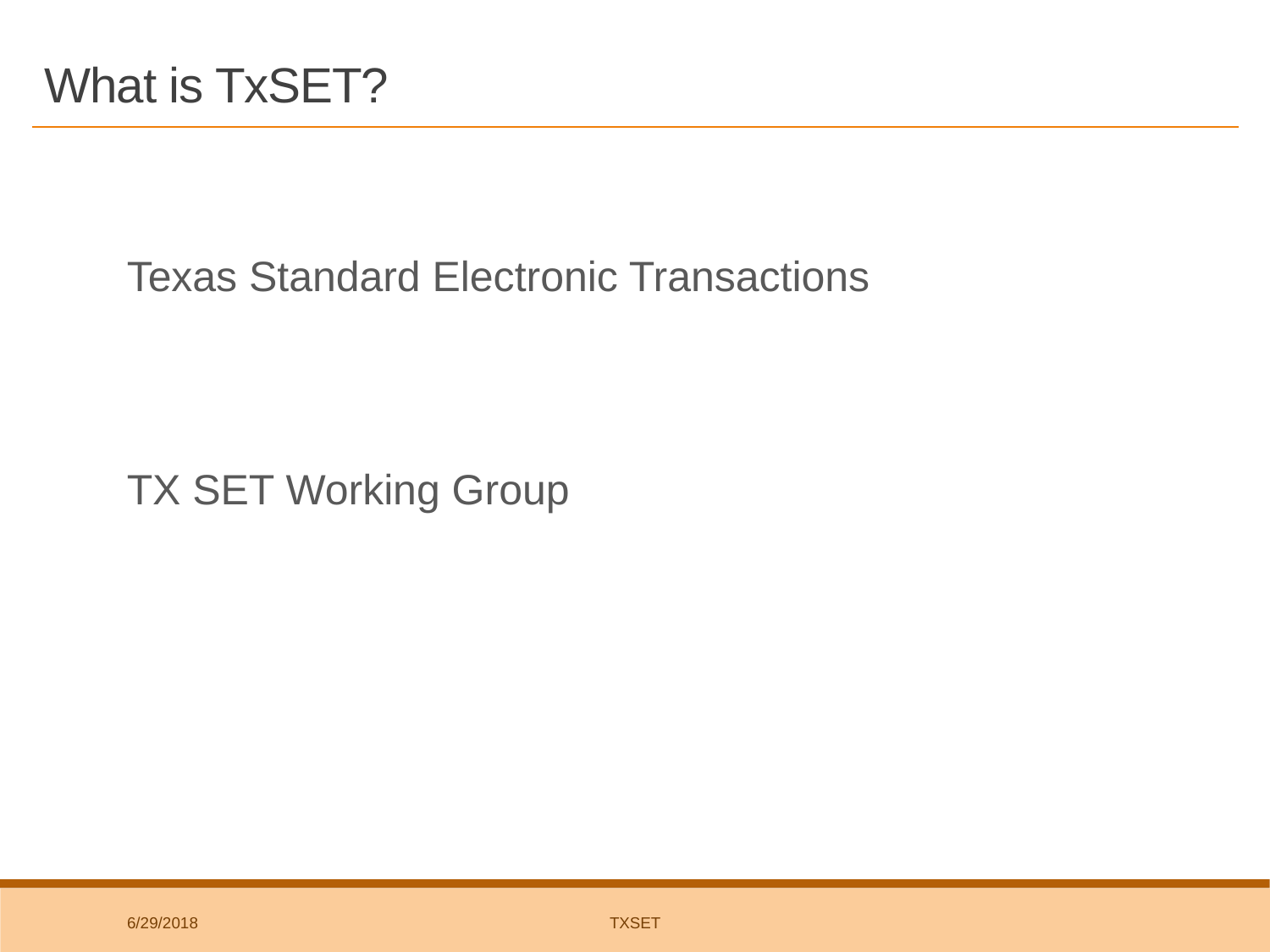

# What is TxSET?
Texas Standard Electronic Transactions

TX SET Working Group

6/29/2018
TxSET